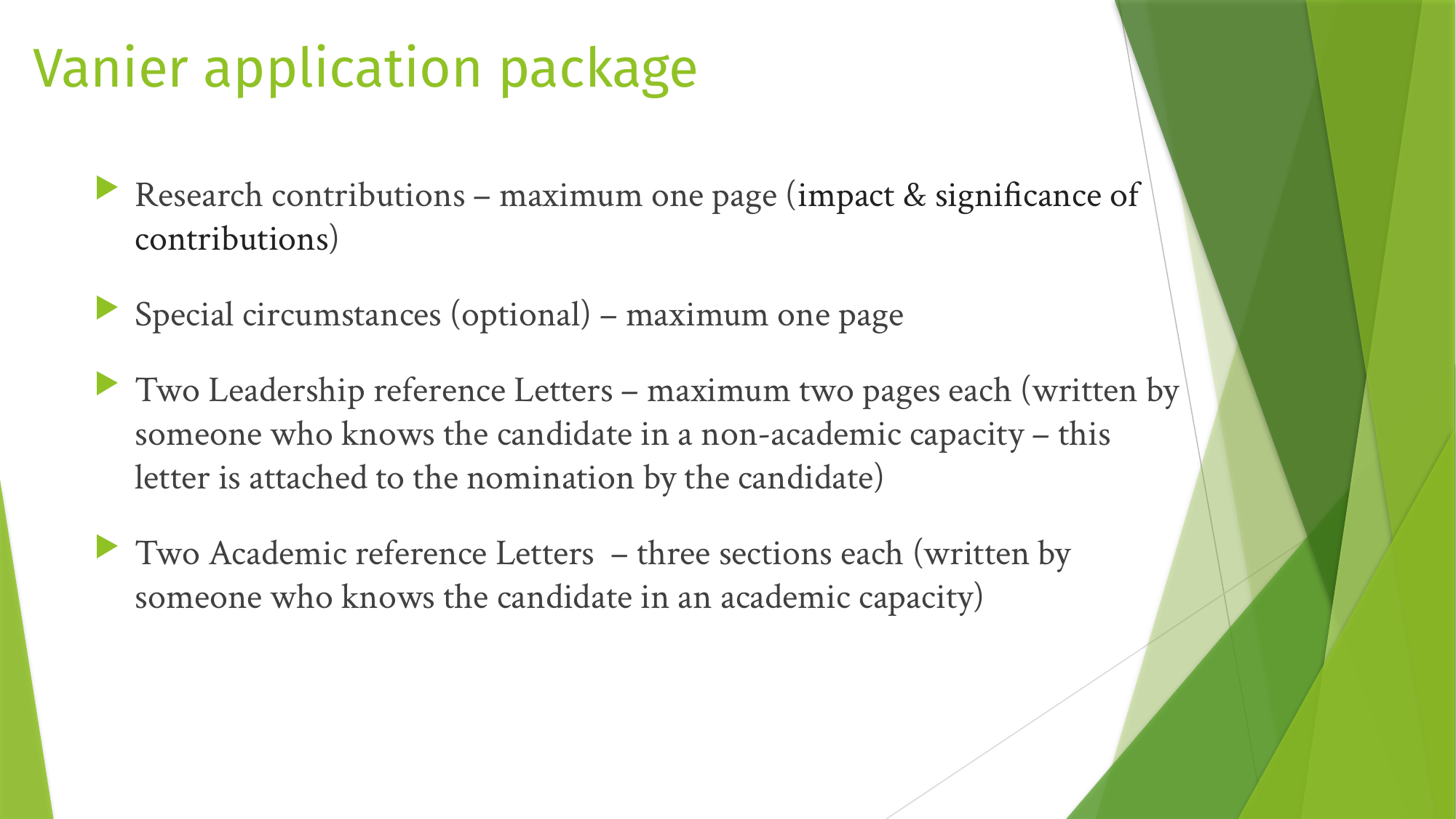

# Vanier application package
Research contributions – maximum one page (impact & significance of contributions)

Special circumstances (optional) – maximum one page

Two Leadership reference Letters – maximum two pages each (written by someone who knows the candidate in a non-academic capacity – this letter is attached to the nomination by the candidate)

Two Academic reference Letters  – three sections each (written by someone who knows the candidate in an academic capacity)